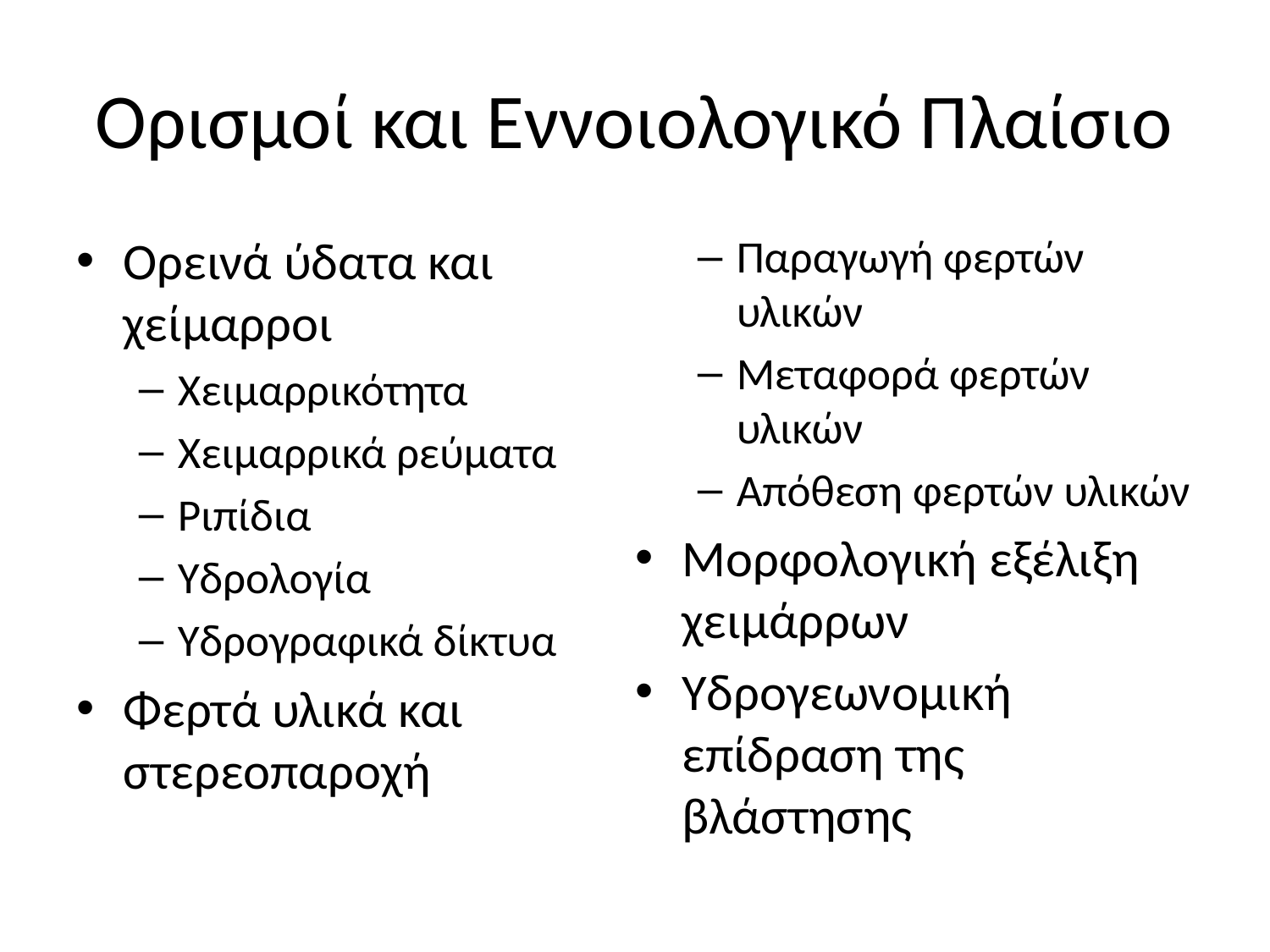

# Ορισμοί και Εννοιολογικό Πλαίσιο
Ορεινά ύδατα και χείμαρροι
Χειμαρρικότητα
Χειμαρρικά ρεύματα
Ριπίδια
Υδρολογία
Υδρογραφικά δίκτυα
Φερτά υλικά και στερεοπαροχή
Παραγωγή φερτών υλικών
Μεταφορά φερτών υλικών
Απόθεση φερτών υλικών
Μορφολογική εξέλιξη χειμάρρων
Υδρογεωνομική επίδραση της βλάστησης